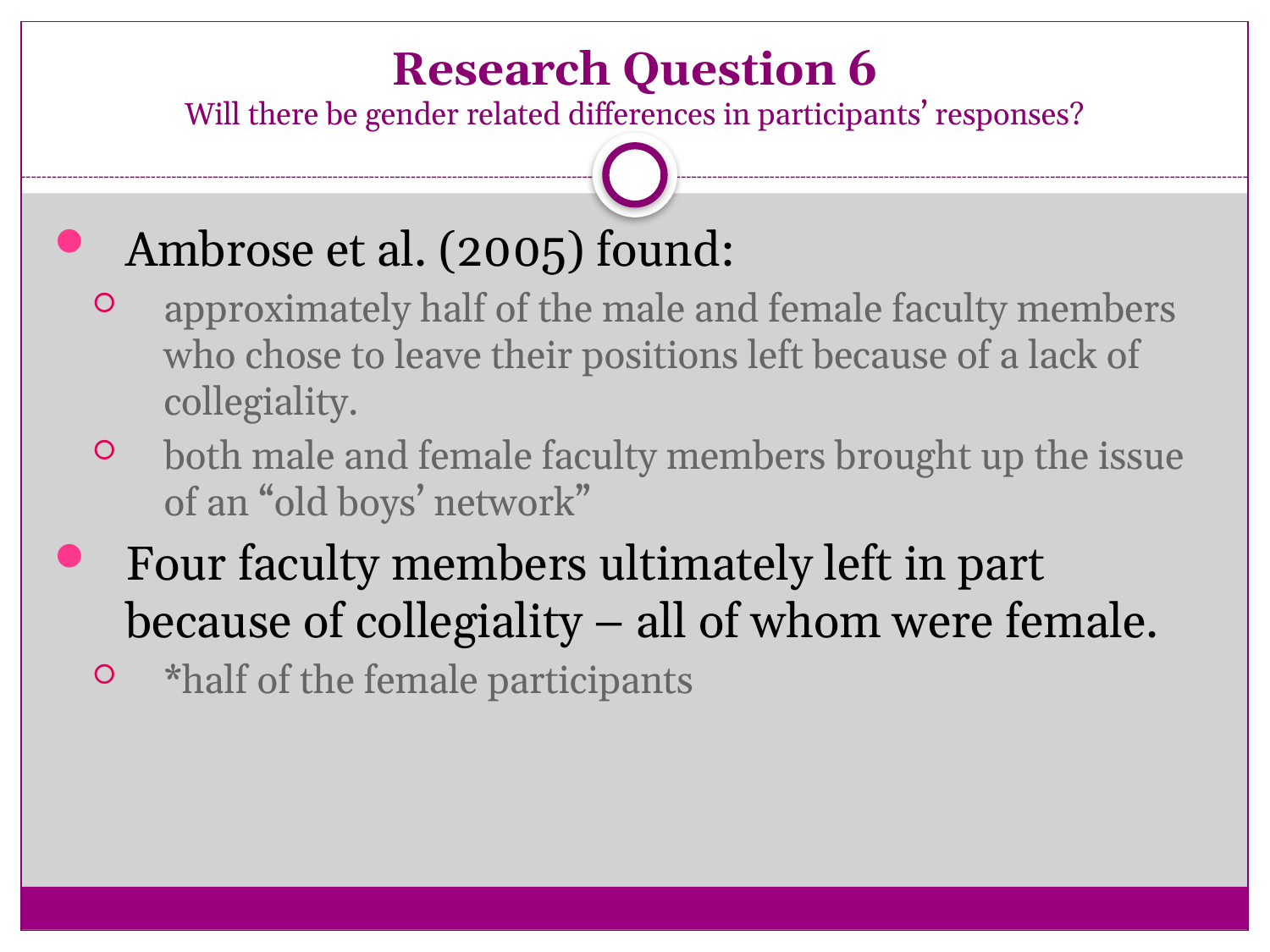

# Research Question 6 Will there be gender related differences in participants’ responses?
Ambrose et al. (2005) found:
approximately half of the male and female faculty members who chose to leave their positions left because of a lack of collegiality.
both male and female faculty members brought up the issue of an “old boys’ network”
Four faculty members ultimately left in part because of collegiality – all of whom were female.
*half of the female participants